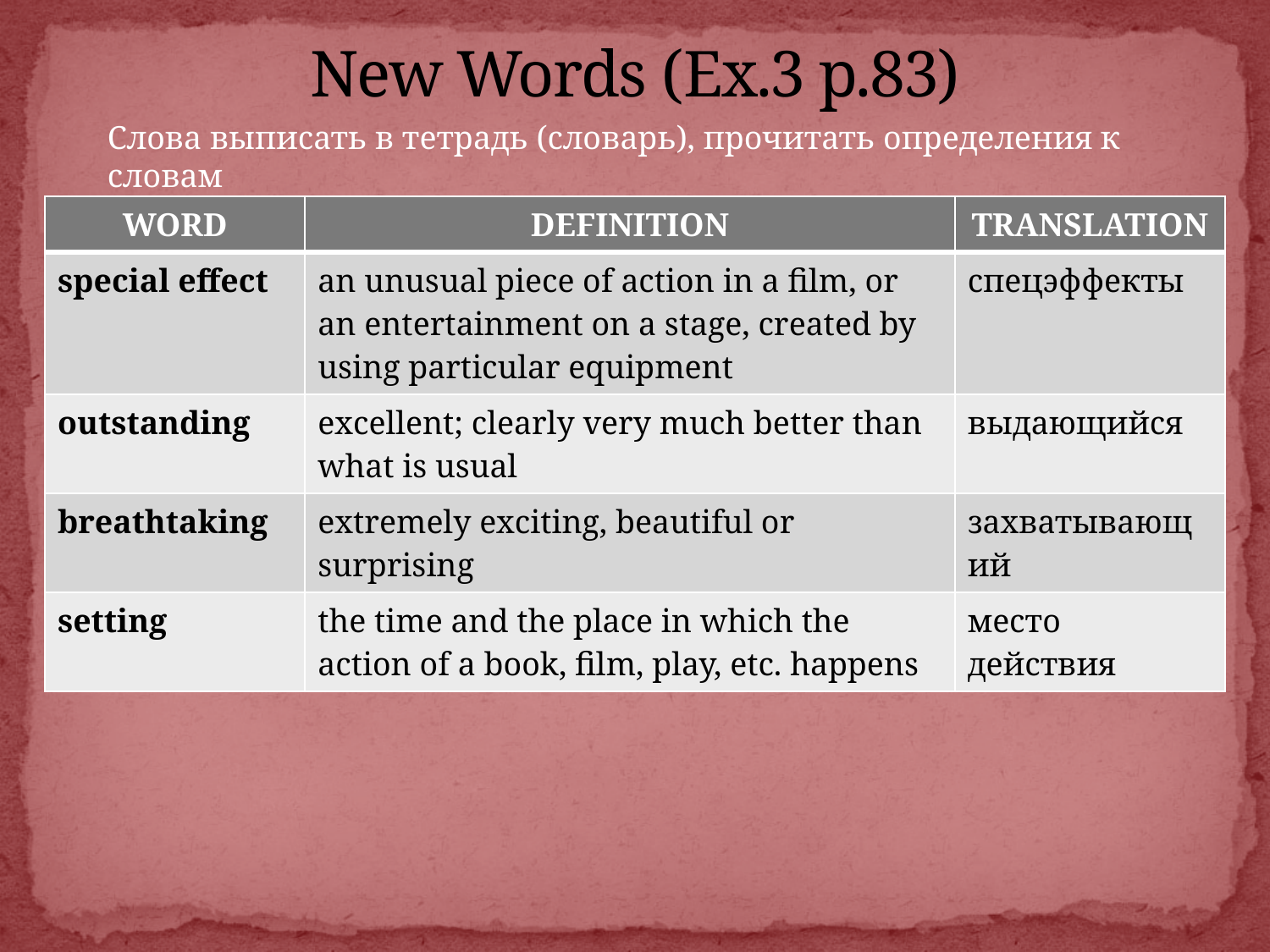

# New Words (Ex.3 p.83)
Слова выписать в тетрадь (словарь), прочитать определения к словам
| WORD | DEFINITION | TRANSLATION |
| --- | --- | --- |
| special effect | an unusual piece of action in a film, or an entertainment on a stage, created by using particular equipment | спецэффекты |
| outstanding | excellent; clearly very much better than what is usual | выдающийся |
| breathtaking | extremely exciting, beautiful or surprising | захватывающий |
| setting | the time and the place in which the action of a book, film, play, etc. happens | место действия |